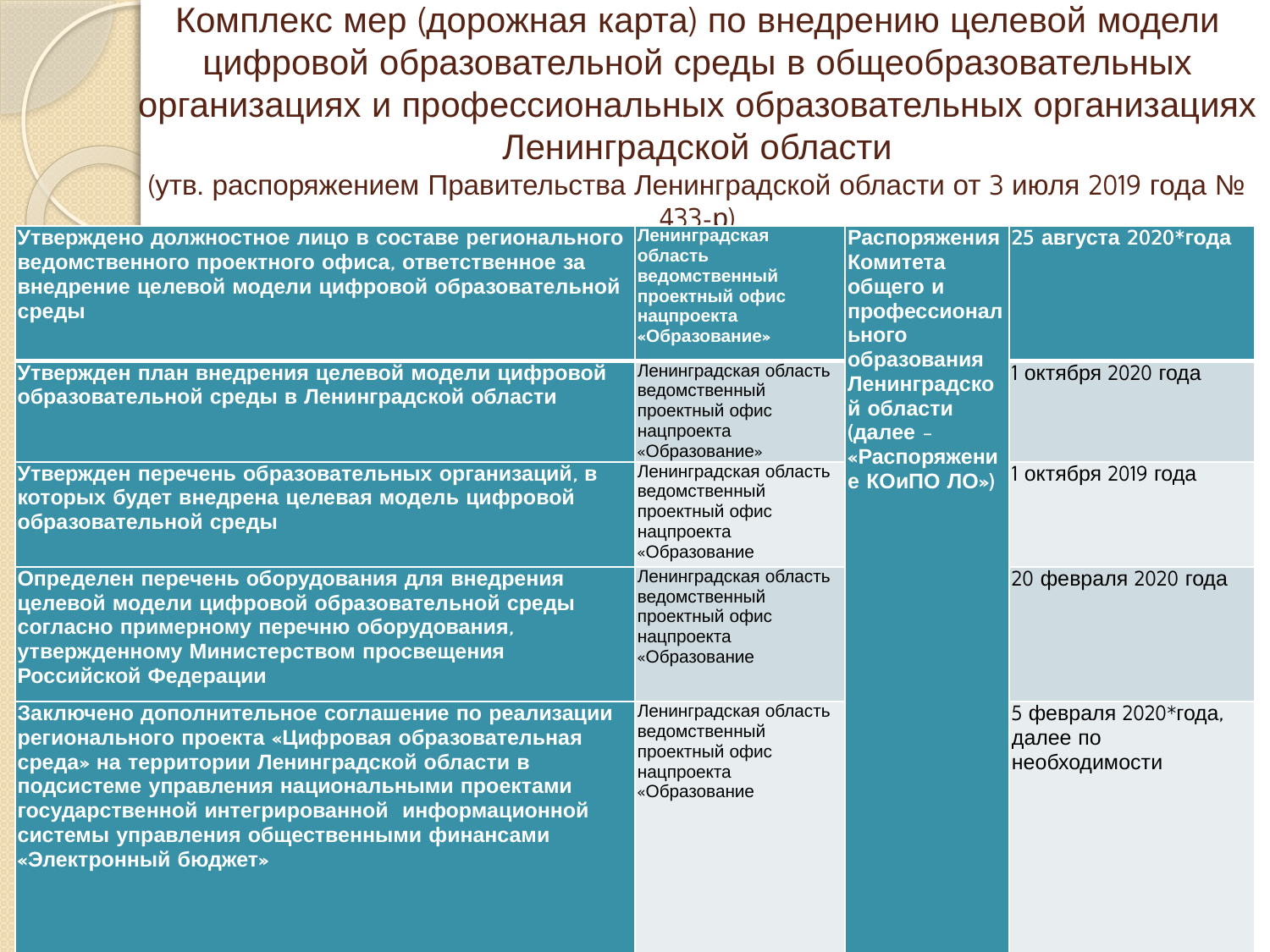

# Комплекс мер (дорожная карта) по внедрению целевой модели цифровой образовательной среды в общеобразовательных организациях и профессиональных образовательных организациях Ленинградской области (утв. распоряжением Правительства Ленинградской области от 3 июля 2019 года № 433-р)
| Утверждено должностное лицо в составе регионального ведомственного проектного офиса, ответственное за внедрение целевой модели цифровой образовательной среды | Ленинградская область ведомственный проектный офис нацпроекта «Образование» | Распоряжения Комитета общего и профессионального образования Ленинградской области (далее – «Распоряжение КОиПО ЛО») | 25 августа 2020\*года |
| --- | --- | --- | --- |
| Утвержден план внедрения целевой модели цифровой образовательной среды в Ленинградской области | Ленинградская область ведомственный проектный офис нацпроекта «Образование» |  | 1 октября 2020 года |
| Утвержден перечень образовательных организаций, в которых будет внедрена целевая модель цифровой образовательной среды | Ленинградская область ведомственный проектный офис нацпроекта «Образование |  | 1 октября 2019 года |
| Определен перечень оборудования для внедрения целевой модели цифровой образовательной среды согласно примерному перечню оборудования, утвержденному Министерством просвещения Российской Федерации | Ленинградская область ведомственный проектный офис нацпроекта «Образование |  | 20 февраля 2020 года |
| Заключено дополнительное соглашение по реализации регионального проекта «Цифровая образовательная среда» на территории Ленинградской области в подсистеме управления национальными проектами государственной интегрированной информационной системы управления общественными финансами «Электронный бюджет» | Ленинградская область ведомственный проектный офис нацпроекта «Образование |  | 5 февраля 2020\*года, далее по необходимости |